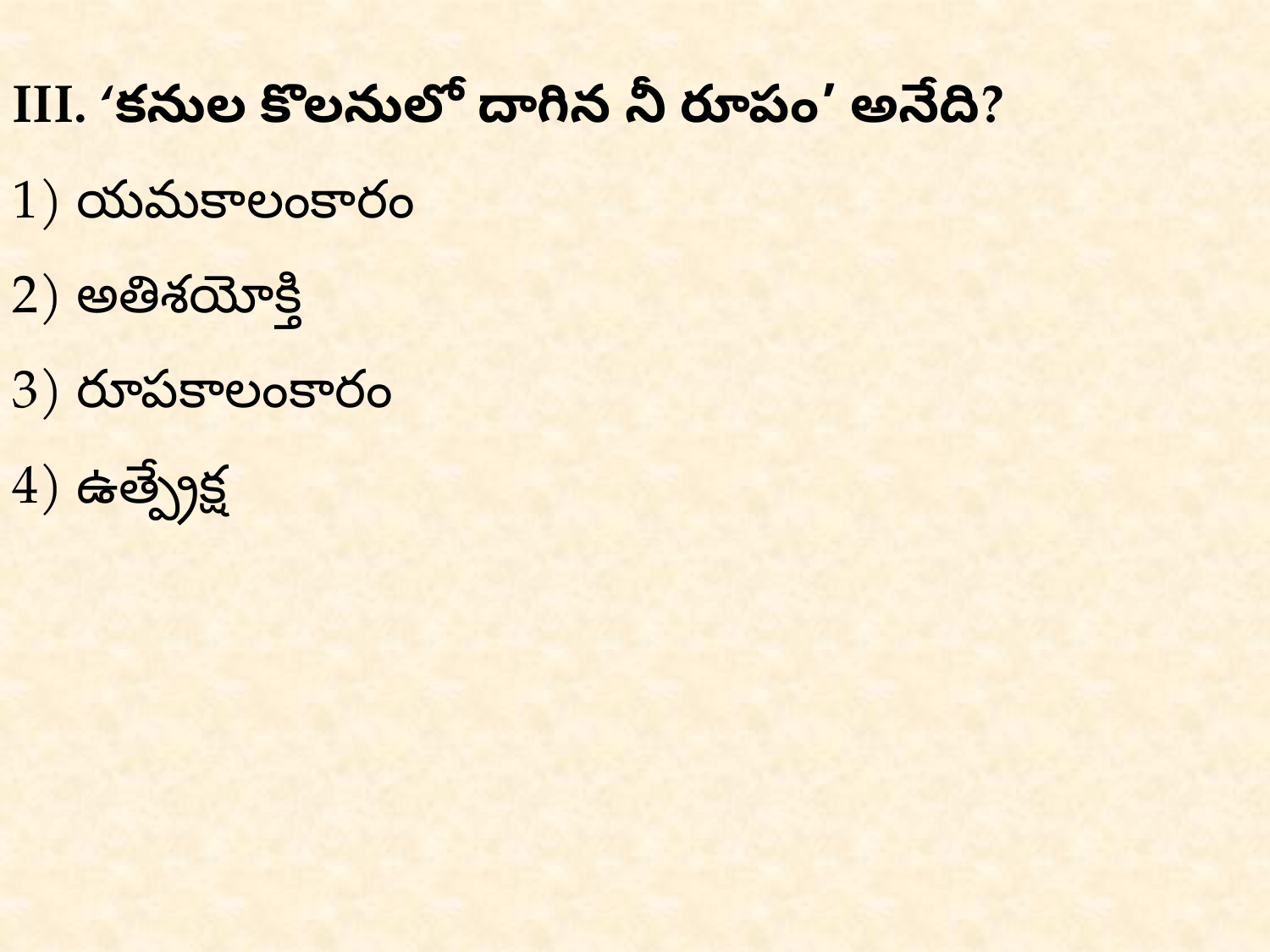

III. ‘కనుల కొలనులో దాగిన నీ రూపం’ అనేది?
1) యమకాలంకారం
2) అతిశయోక్తి
3) రూపకాలంకారం
4) ఉత్ప్రేక్ష